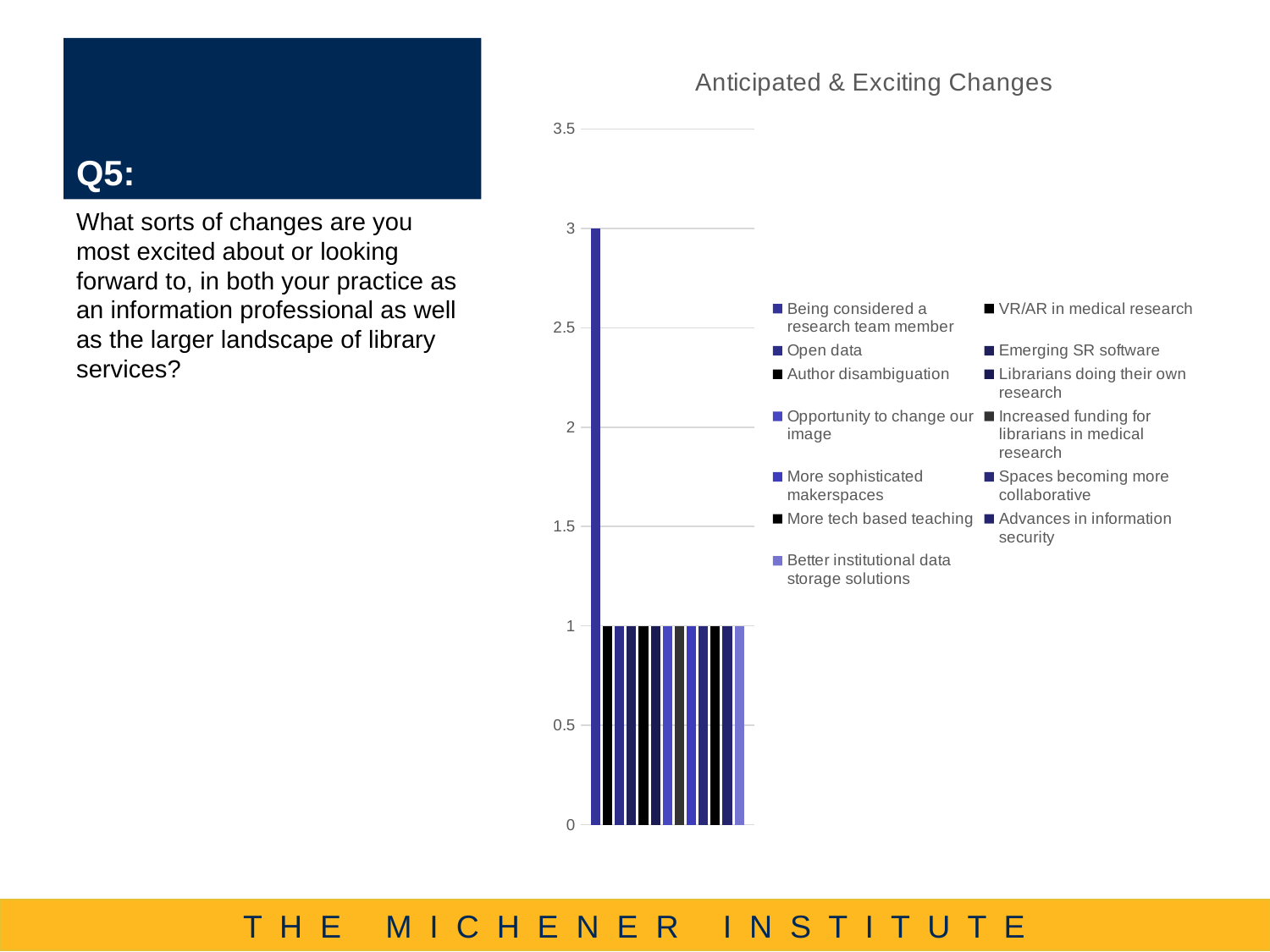

# Q5:

### Chart: Anticipated & Exciting Changes

| Category | Being considered a research team member | VR/AR in medical research | Open data | Emerging SR software | Author disambiguation | Librarians doing their own research | Opportunity to change our image | Increased funding for librarians in medical research | More sophisticated makerspaces | Spaces becoming more collaborative | More tech based teaching | Advances in information security | Better institutional data storage solutions |
|---|---|---|---|---|---|---|---|---|---|---|---|---|---|
What sorts of changes are you most excited about or looking forward to, in both your practice as an information professional as well as the larger landscape of library services?